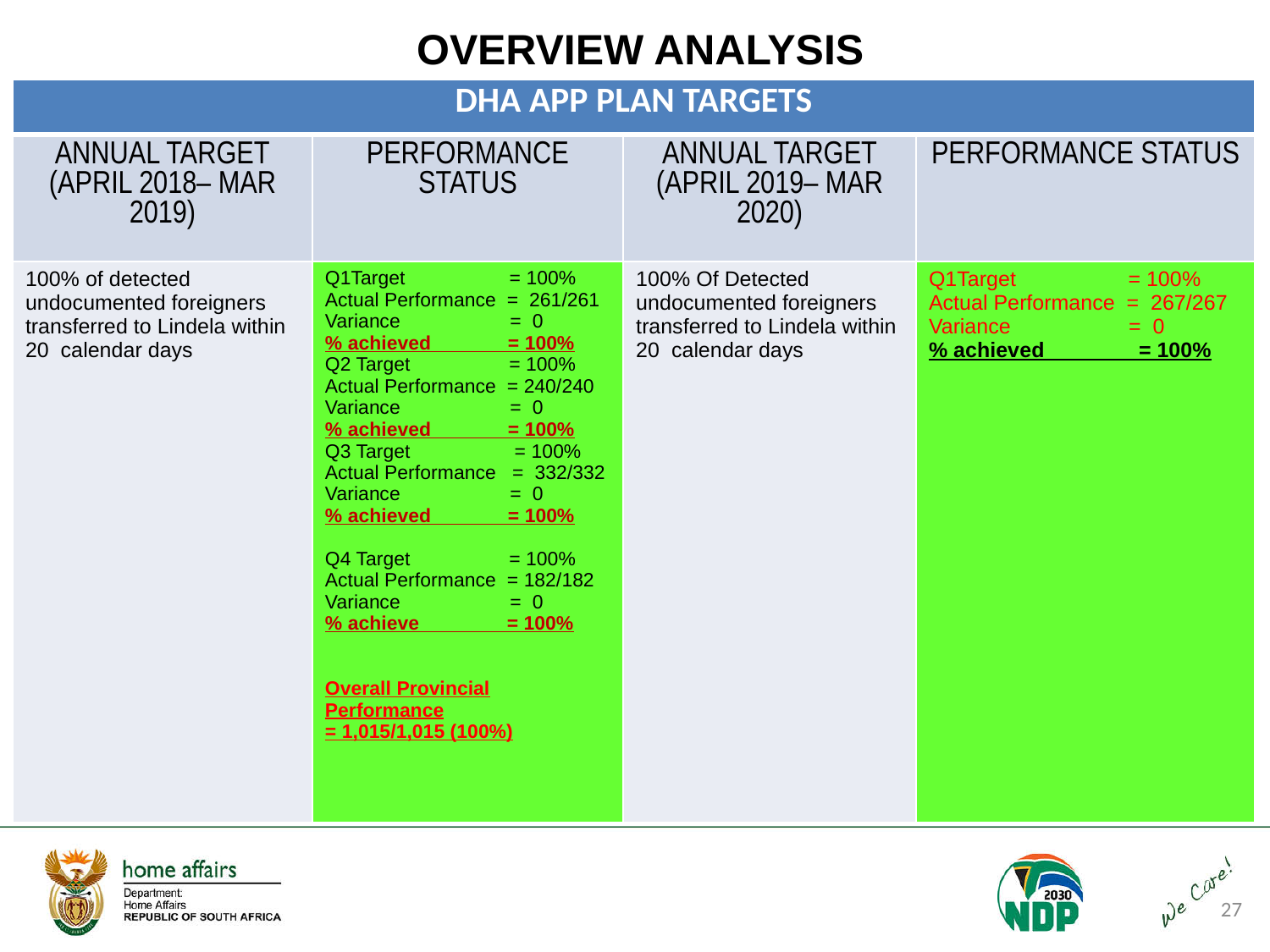

OVERVIEW ANALYSIS
#
| DHA APP PLAN TARGETS |  |  |  |
| --- | --- | --- | --- |
| ANNUAL TARGET (APRIL 2018– MAR 2019) | PERFORMANCE STATUS | ANNUAL TARGET (APRIL 2019– MAR 2020) | PERFORMANCE STATUS |
| 100% of detected undocumented foreigners transferred to Lindela within 20 calendar days | Q1Target = 100% Actual Performance = 261/261 Variance = 0 % achieved = 100% Q2 Target = 100% Actual Performance = 240/240 Variance = 0 % achieved = 100% Q3 Target = 100% Actual Performance = 332/332 Variance = 0 % achieved = 100% Q4 Target = 100% Actual Performance = 182/182 Variance = 0 % achieve = 100% Overall Provincial Performance = 1,015/1,015 (100%) | 100% Of Detected undocumented foreigners transferred to Lindela within 20 calendar days | Q1Target = 100% Actual Performance = 267/267 Variance = 0 % achieved = 100% |
27